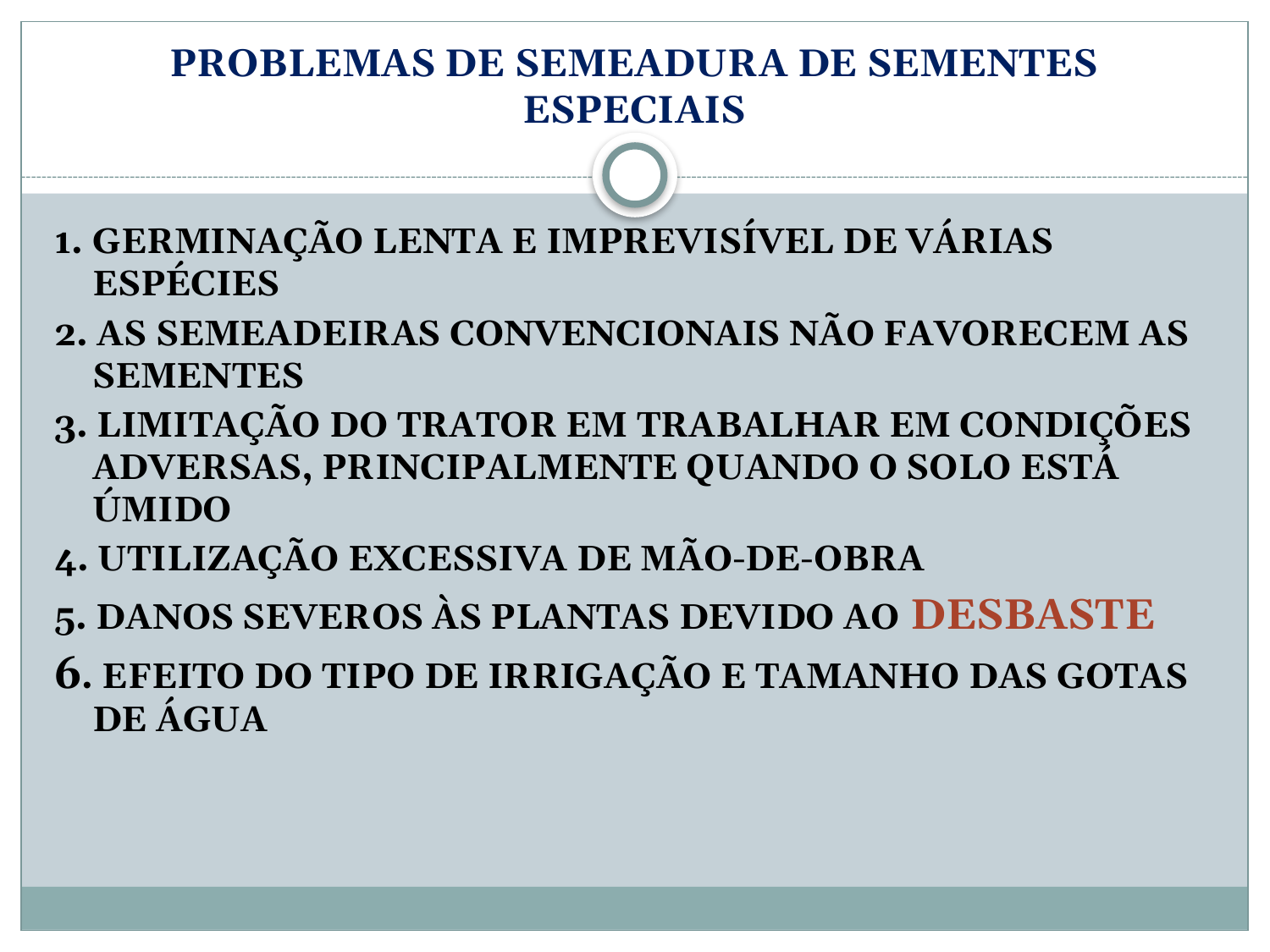

# PROBLEMAS DE SEMEADURA DE SEMENTES ESPECIAIS
1. GERMINAÇÃO LENTA E IMPREVISÍVEL DE VÁRIAS ESPÉCIES
2. AS SEMEADEIRAS CONVENCIONAIS NÃO FAVORECEM AS SEMENTES
3. LIMITAÇÃO DO TRATOR EM TRABALHAR EM CONDIÇÕES ADVERSAS, PRINCIPALMENTE QUANDO O SOLO ESTÁ ÚMIDO
4. UTILIZAÇÃO EXCESSIVA DE MÃO-DE-OBRA
5. DANOS SEVEROS ÀS PLANTAS DEVIDO AO DESBASTE
6. EFEITO DO TIPO DE IRRIGAÇÃO E TAMANHO DAS GOTAS DE ÁGUA